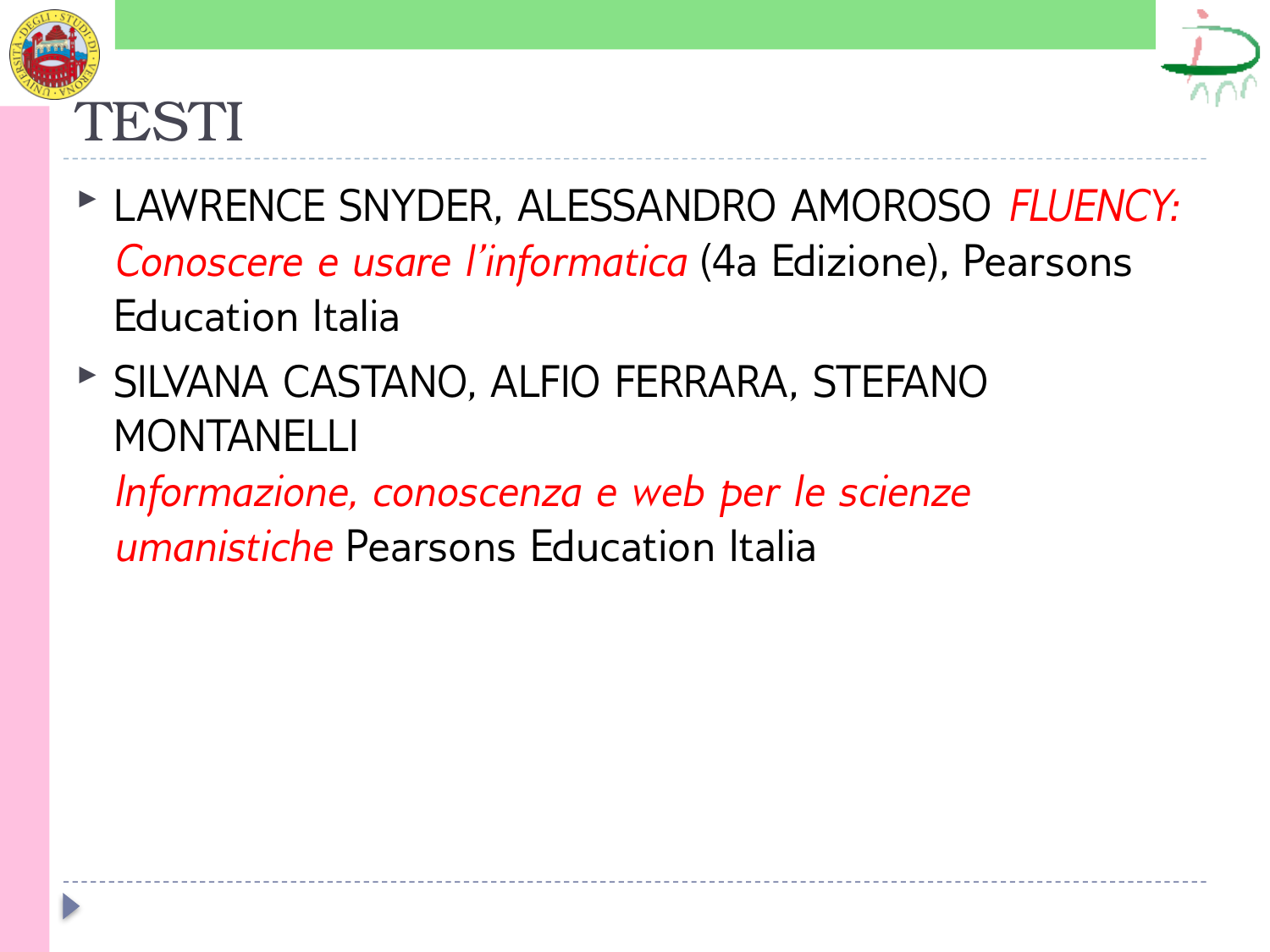

# TESTI
LAWRENCE SNYDER, ALESSANDRO AMOROSO FLUENCY: Conoscere e usare l’informatica (4a Edizione), Pearsons Education Italia
Silvana Castano, Alfio Ferrara, Stefano Montanelli
Informazione, conoscenza e web per le scienze umanistiche Pearsons Education Italia